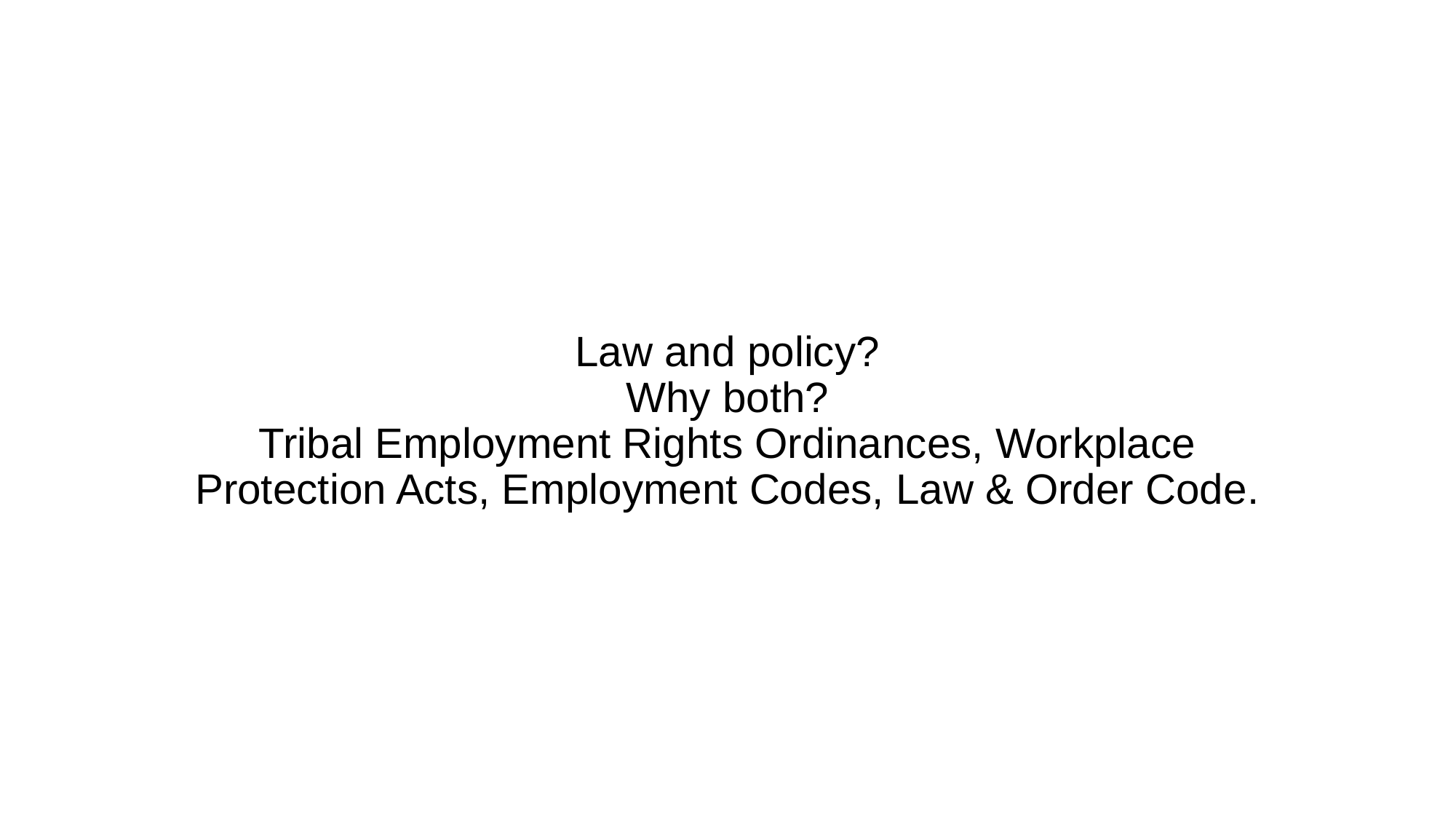

# Law and policy? Why both? Tribal Employment Rights Ordinances, Workplace Protection Acts, Employment Codes, Law & Order Code.